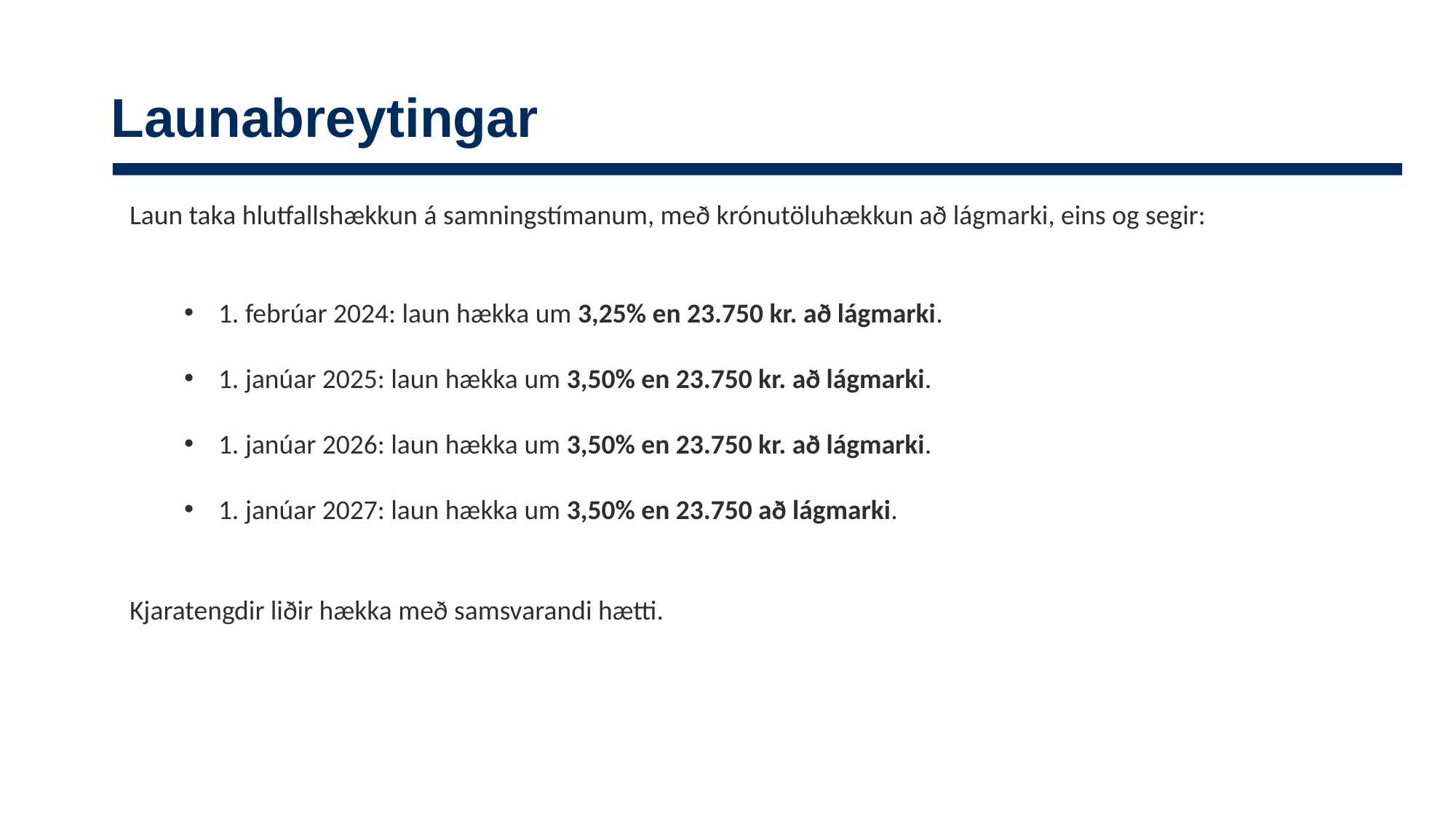

# Launabreytingar
Laun taka hlutfallshækkun á samningstímanum, með krónutöluhækkun að lágmarki, eins og segir:

1. febrúar 2024: laun hækka um 3,25% en 23.750 kr. að lágmarki.

1. janúar 2025: laun hækka um 3,50% en 23.750 kr. að lágmarki.

1. janúar 2026: laun hækka um 3,50% en 23.750 kr. að lágmarki.

1. janúar 2027: laun hækka um 3,50% en 23.750 að lágmarki.

Kjaratengdir liðir hækka með samsvarandi hætti.